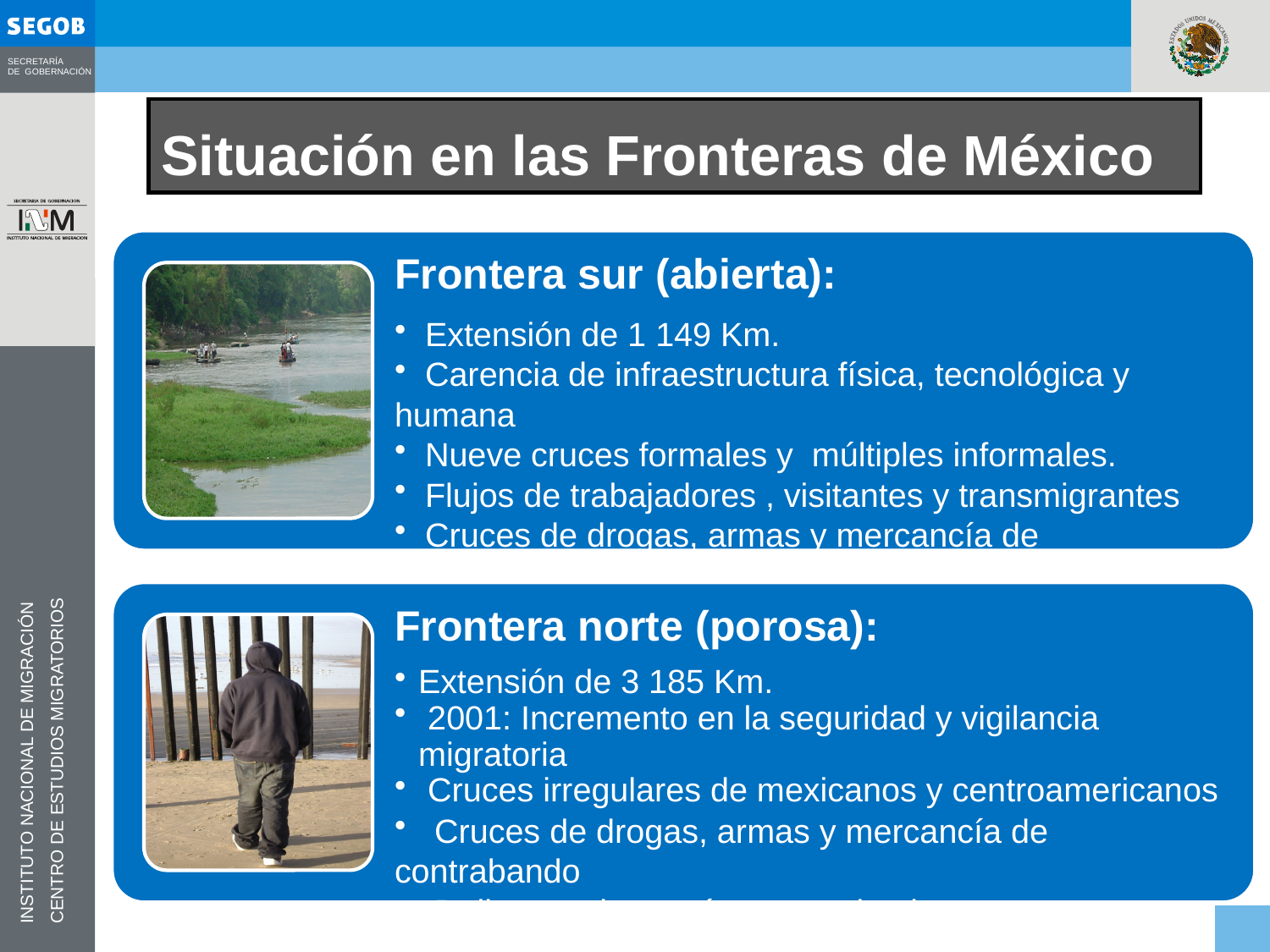

Situación en las Fronteras de México
Frontera sur (abierta):
  Extensión de 1 149 Km.
  Carencia de infraestructura física, tecnológica y humana
  Nueve cruces formales y  múltiples informales.
  Flujos de trabajadores , visitantes y transmigrantes
  Cruces de drogas, armas y mercancía de contrabando
Frontera norte (porosa):
Extensión de 3 185 Km.
 2001: Incremento en la seguridad y vigilancia migratoria
 Cruces irregulares de mexicanos y centroamericanos
   Cruces de drogas, armas y mercancía de contrabando
   Delincuencia común y organizada